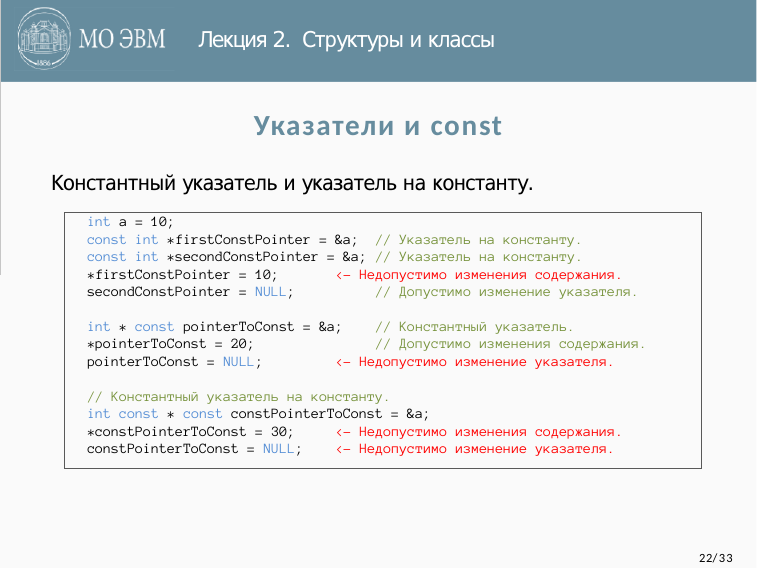

Лекция 2.  Структуры и классы
# Указатели и const
Константный указатель и указатель на константу.
int a = 10;
const int *firstConstPointer = &a;  // Указатель на константу.
const int *secondConstPointer = &a; // Указатель на константу.
*firstConstPointer = 10;       <- Недопустимо изменения содержания.
secondConstPointer = NULL;          // Допустимо изменение указателя.

int * const pointerToConst = &a;    // Константный указатель.
*pointerToConst = 20;               // Допустимо изменения содержания.
pointerToConst = NULL;         <- Недопустимо изменение указателя.

// Константный указатель на константу.
int const * const constPointerToConst = &a;
*constPointerToConst = 30;     <- Недопустимо изменения содержания.
constPointerToConst = NULL;    <- Недопустимо изменение указателя.

22/33